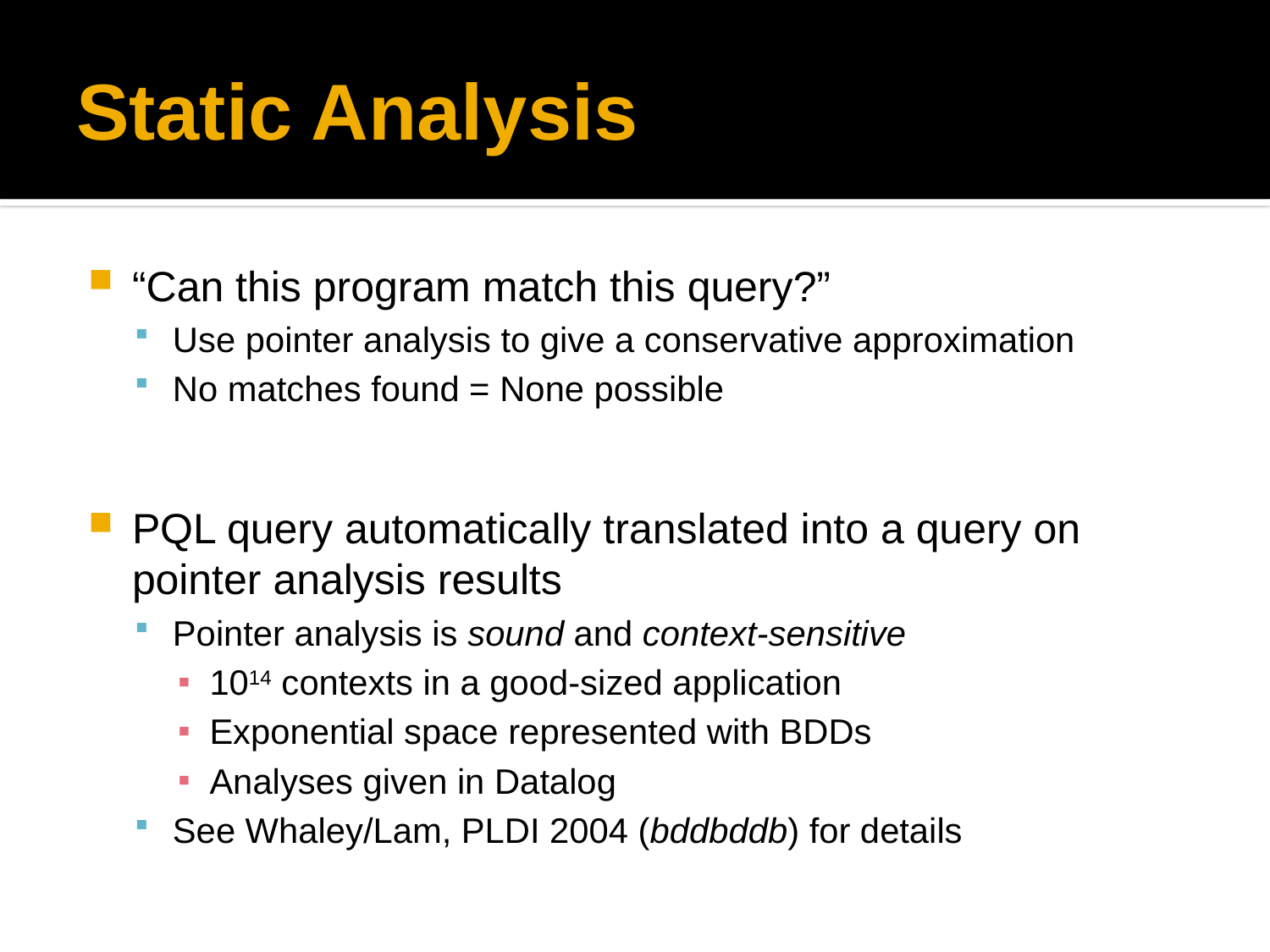

# Static Analysis
“Can this program match this query?”
Use pointer analysis to give a conservative approximation
No matches found = None possible

PQL query automatically translated into a query on pointer analysis results
Pointer analysis is sound and context-sensitive
1014 contexts in a good-sized application
Exponential space represented with BDDs
Analyses given in Datalog
See Whaley/Lam, PLDI 2004 (bddbddb) for details